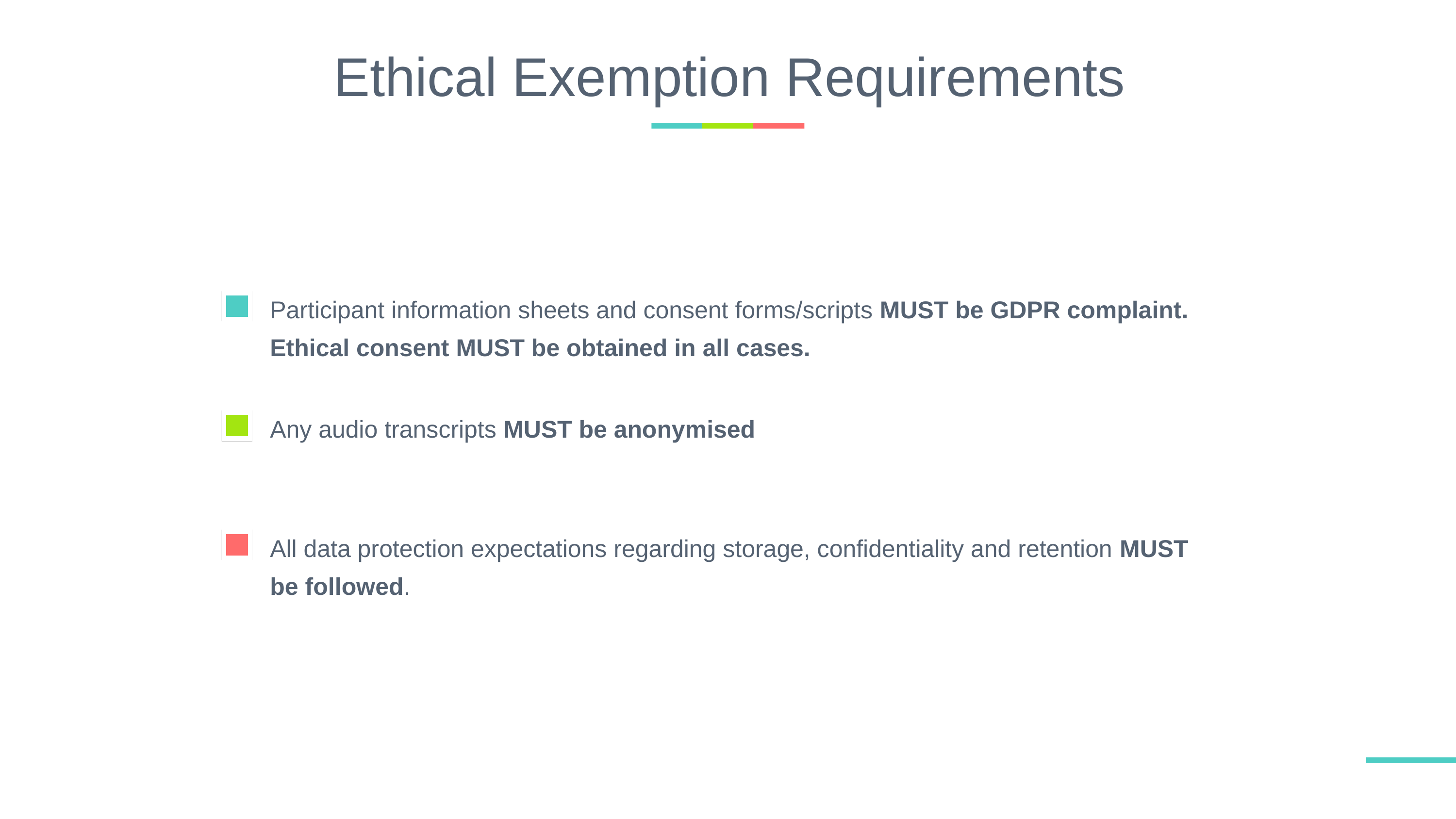

# Ethical Exemption Requirements
Participant information sheets and consent forms/scripts MUST be GDPR complaint. Ethical consent MUST be obtained in all cases.
Any audio transcripts MUST be anonymised
All data protection expectations regarding storage, confidentiality and retention MUST be followed.